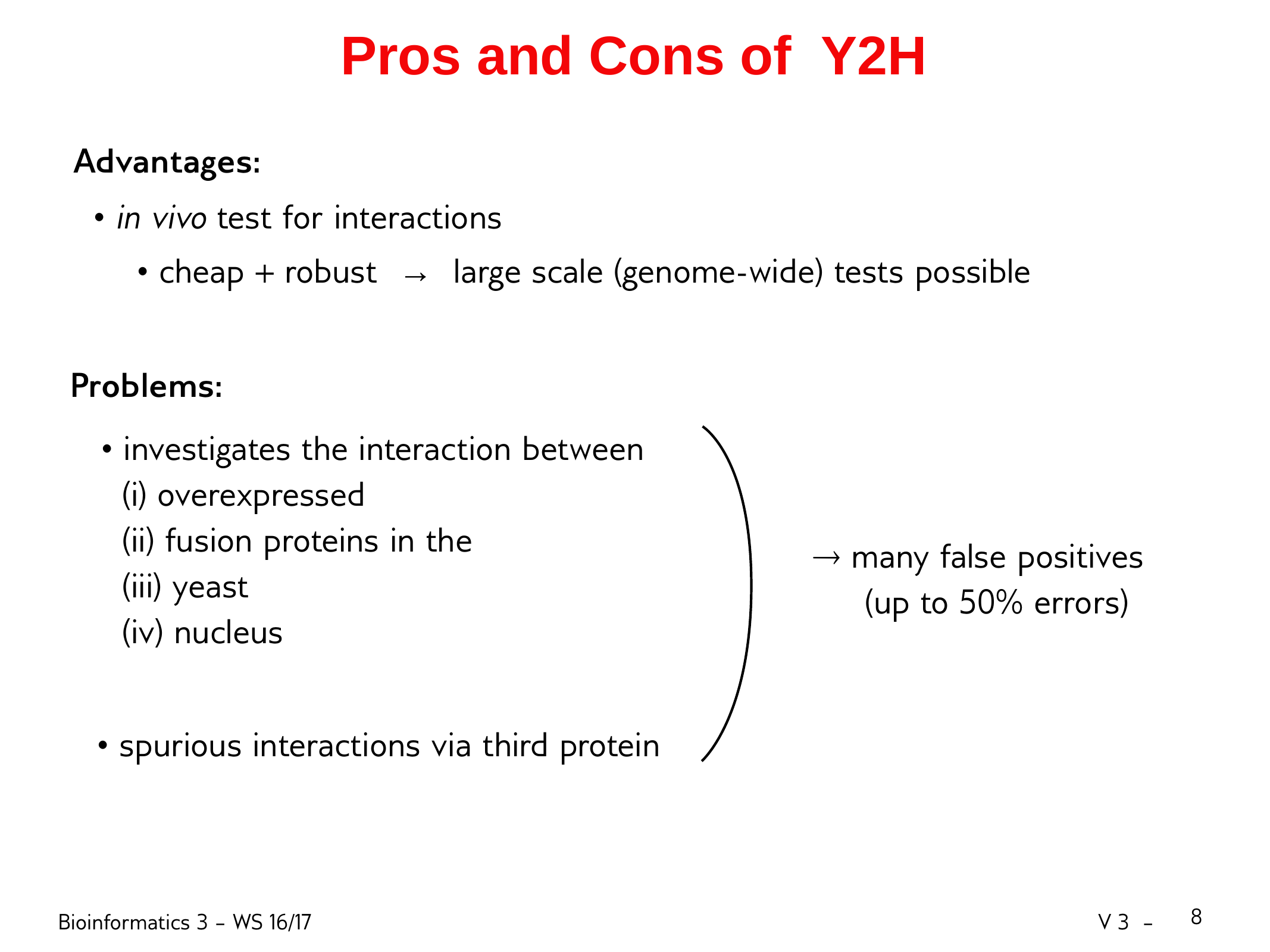

# Pros and Cons of  Y2H
Advantages:
• in vivo test for interactions
• cheap + robust  →  large scale (genome-wide) tests possible
Problems:
• investigates the interaction between
  (i) overexpressed
  (ii) fusion proteins in the
  (iii) yeast
  (iv) nucleus

→ many false positives
     (up to 50% errors)
• spurious interactions via third protein
8